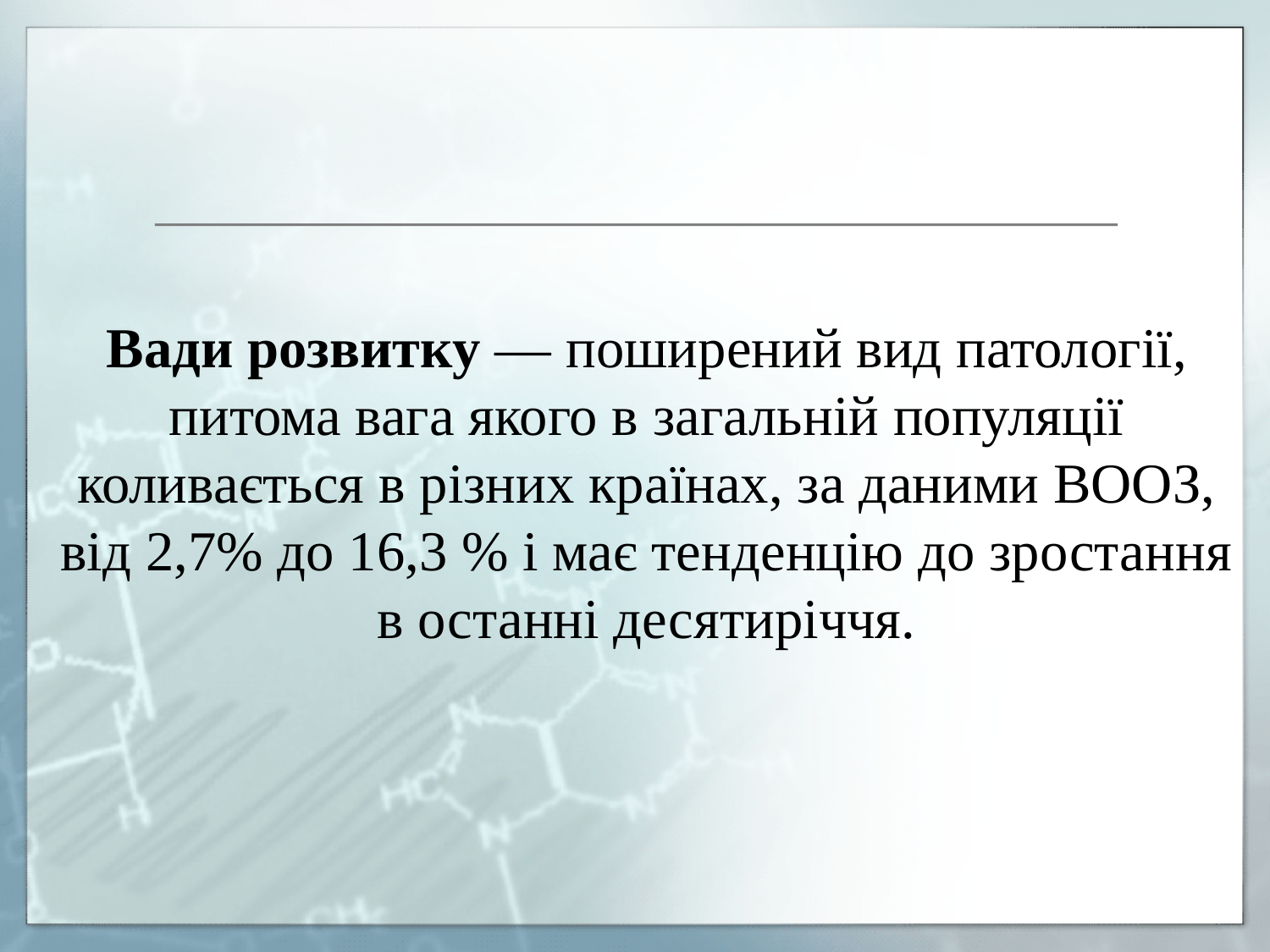

Вади розвитку — поширений вид патології, питома вага якого в загальній популяції коливається в різних країнах, за даними ВООЗ, від 2,7% до 16,3 % і має тенденцію до зростання в останні десятиріччя.